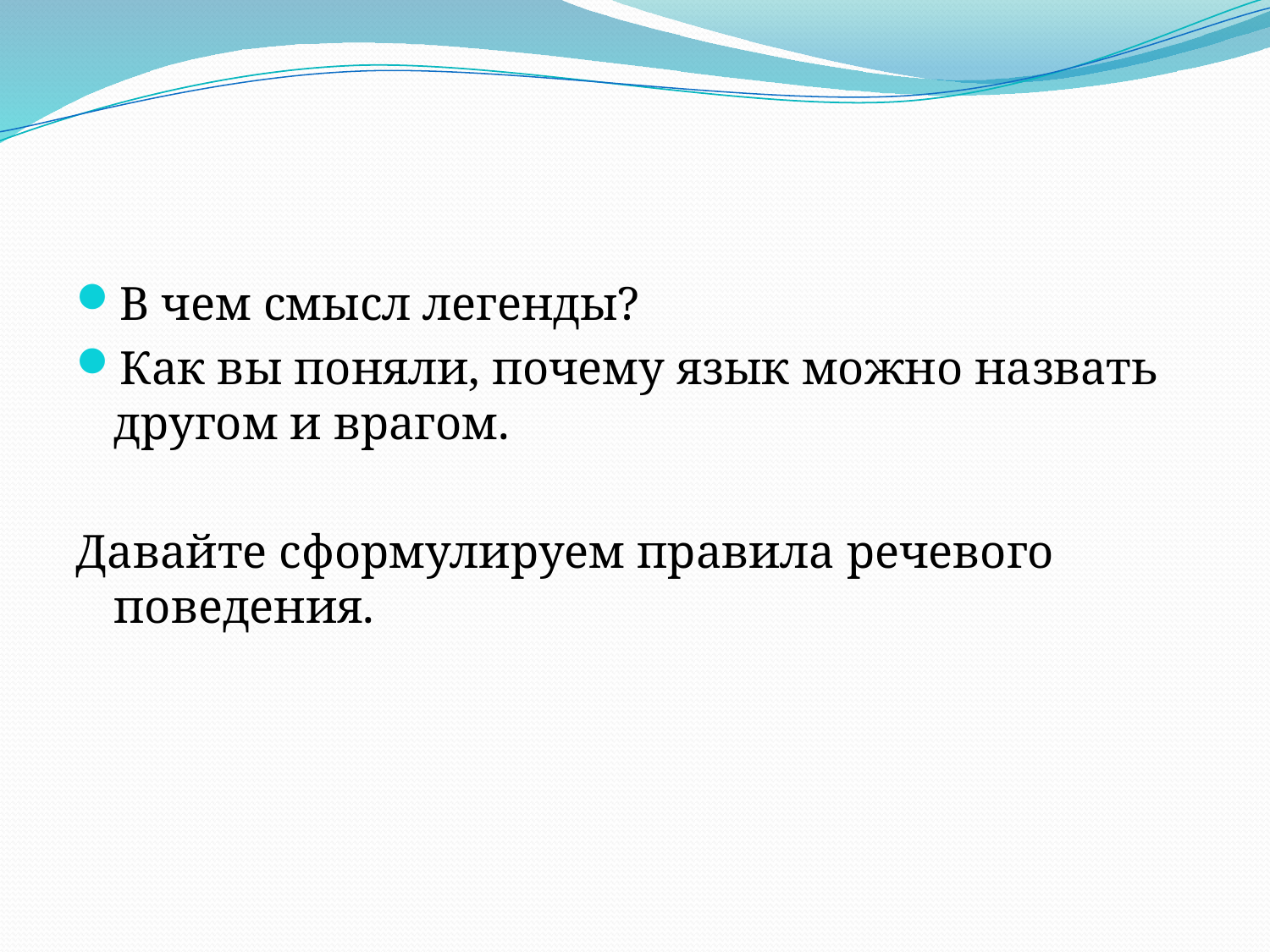

#
В чем смысл легенды?
Как вы поняли, почему язык можно назвать другом и врагом.

Давайте сформулируем правила речевого поведения.